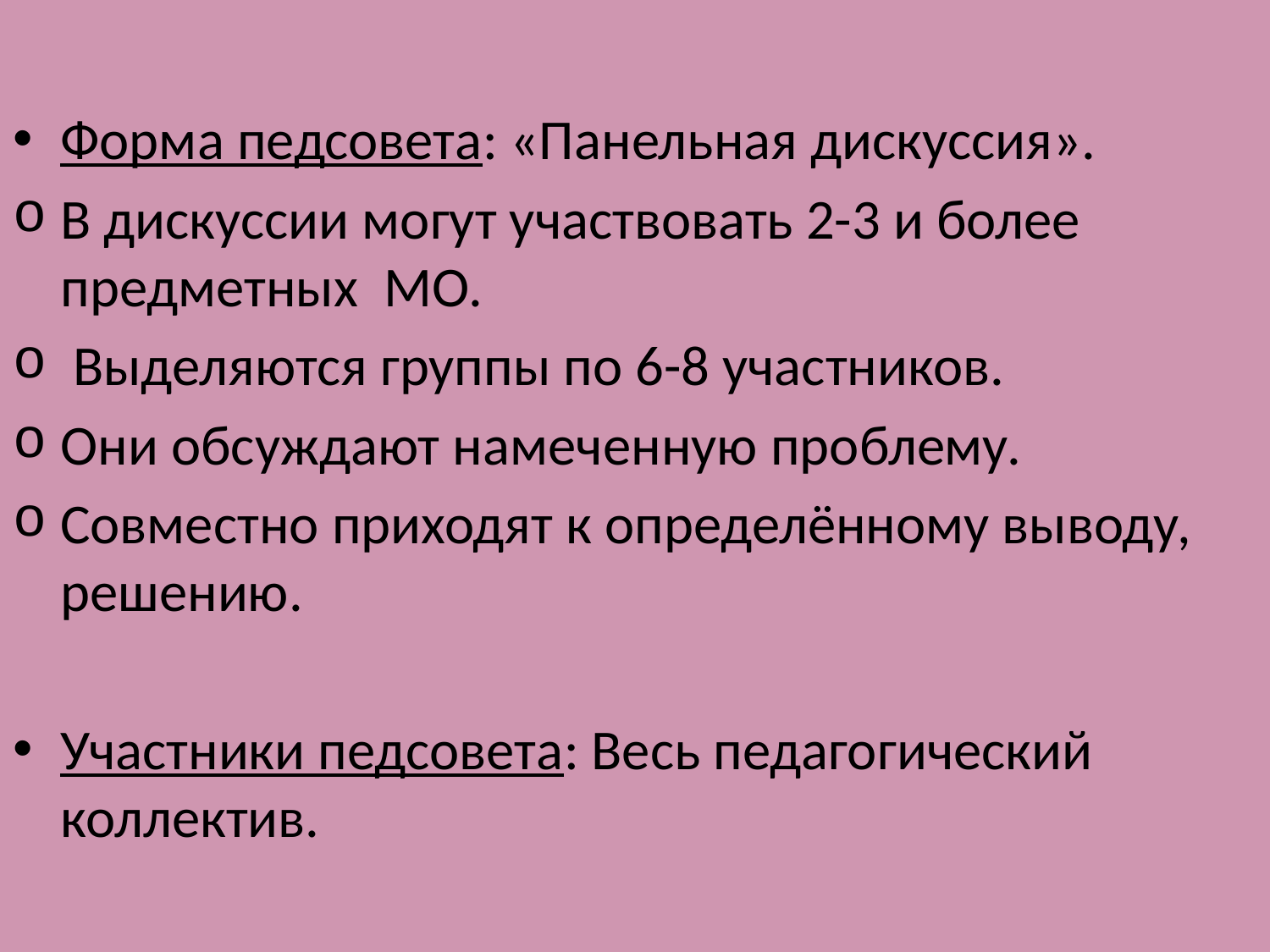

Форма педсовета: «Панельная дискуссия».
В дискуссии могут участвовать 2-3 и более предметных  МО.
 Выделяются группы по 6-8 участников.
Они обсуждают намеченную проблему.
Совместно приходят к определённому выводу, решению.

Участники педсовета: Весь педагогический коллектив.